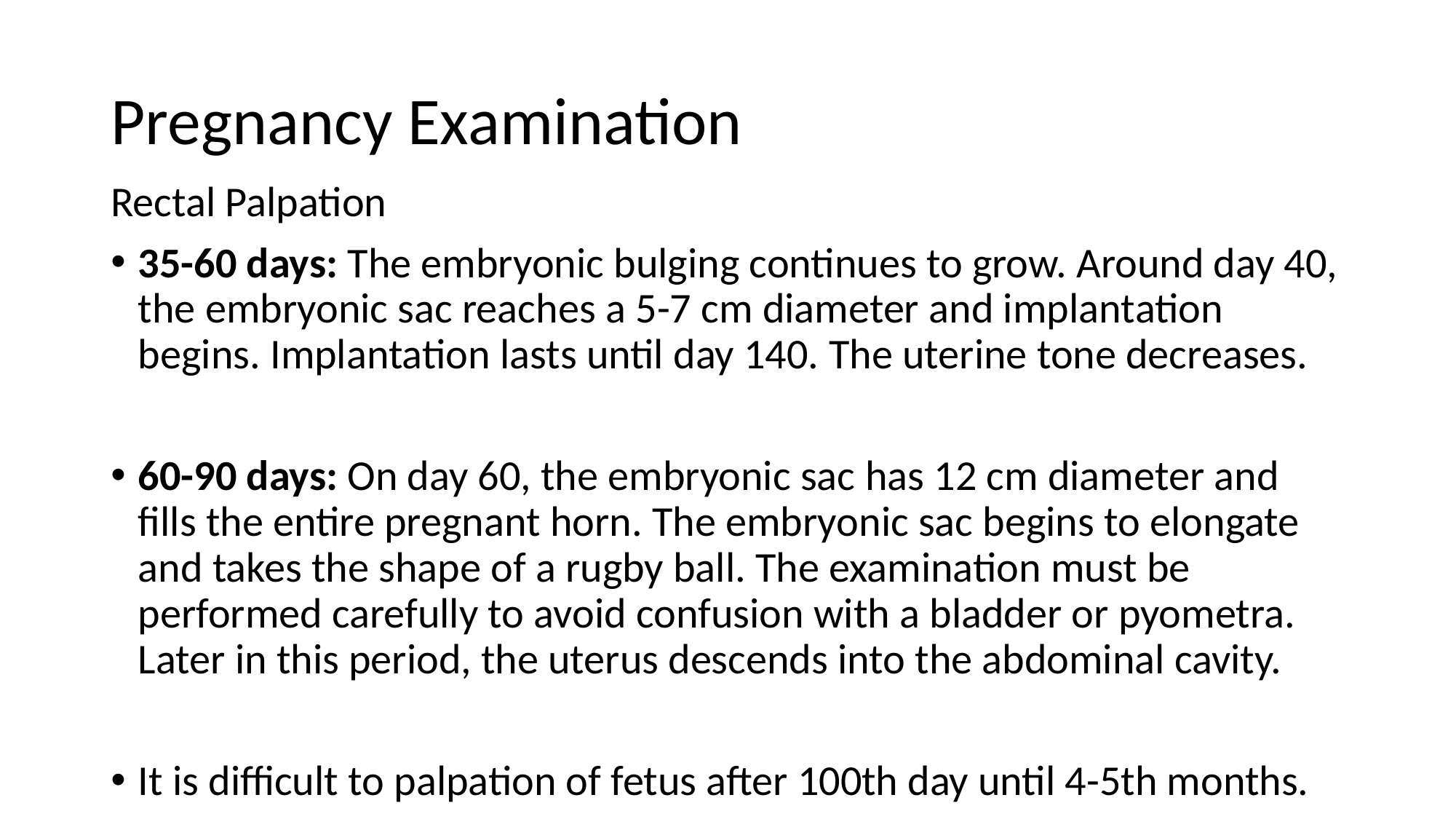

# Pregnancy Examination
Rectal Palpation
35-60 days: The embryonic bulging continues to grow. Around day 40, the embryonic sac reaches a 5-7 cm diameter and implantation begins. Implantation lasts until day 140. The uterine tone decreases.

60-90 days: On day 60, the embryonic sac has 12 cm diameter and fills the entire pregnant horn. The embryonic sac begins to elongate and takes the shape of a rugby ball. The examination must be performed carefully to avoid confusion with a bladder or pyometra. Later in this period, the uterus descends into the abdominal cavity.

It is difficult to palpation of fetus after 100th day until 4-5th months.